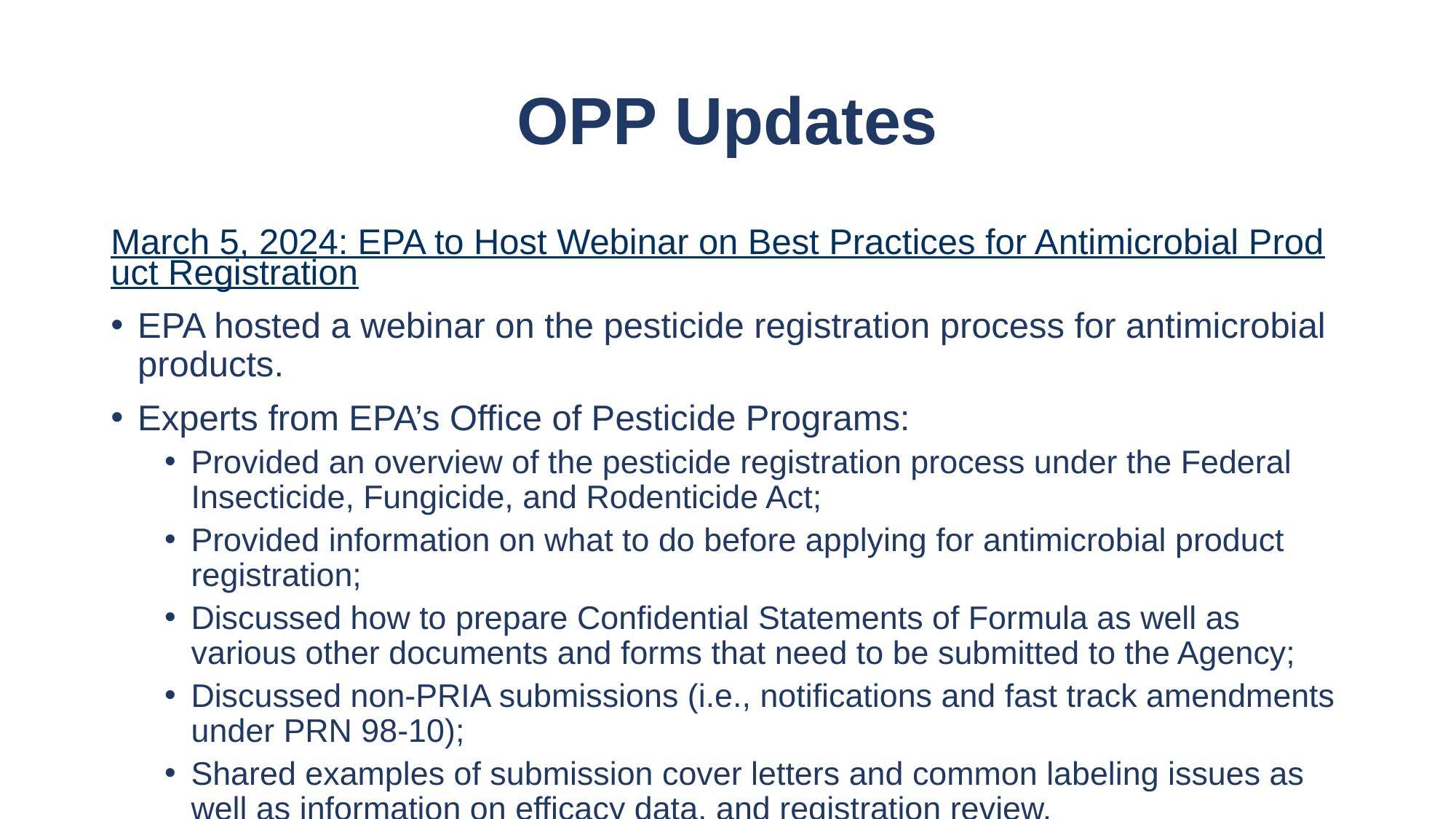

# OPP Updates
March 5, 2024: EPA to Host Webinar on Best Practices for Antimicrobial Product Registration
EPA hosted a webinar on the pesticide registration process for antimicrobial products.
Experts from EPA’s Office of Pesticide Programs:
Provided an overview of the pesticide registration process under the Federal Insecticide, Fungicide, and Rodenticide Act;
Provided information on what to do before applying for antimicrobial product registration;
Discussed how to prepare Confidential Statements of Formula as well as various other documents and forms that need to be submitted to the Agency;
Discussed non-PRIA submissions (i.e., notifications and fast track amendments under PRN 98-10);
Shared examples of submission cover letters and common labeling issues as well as information on efficacy data, and registration review.